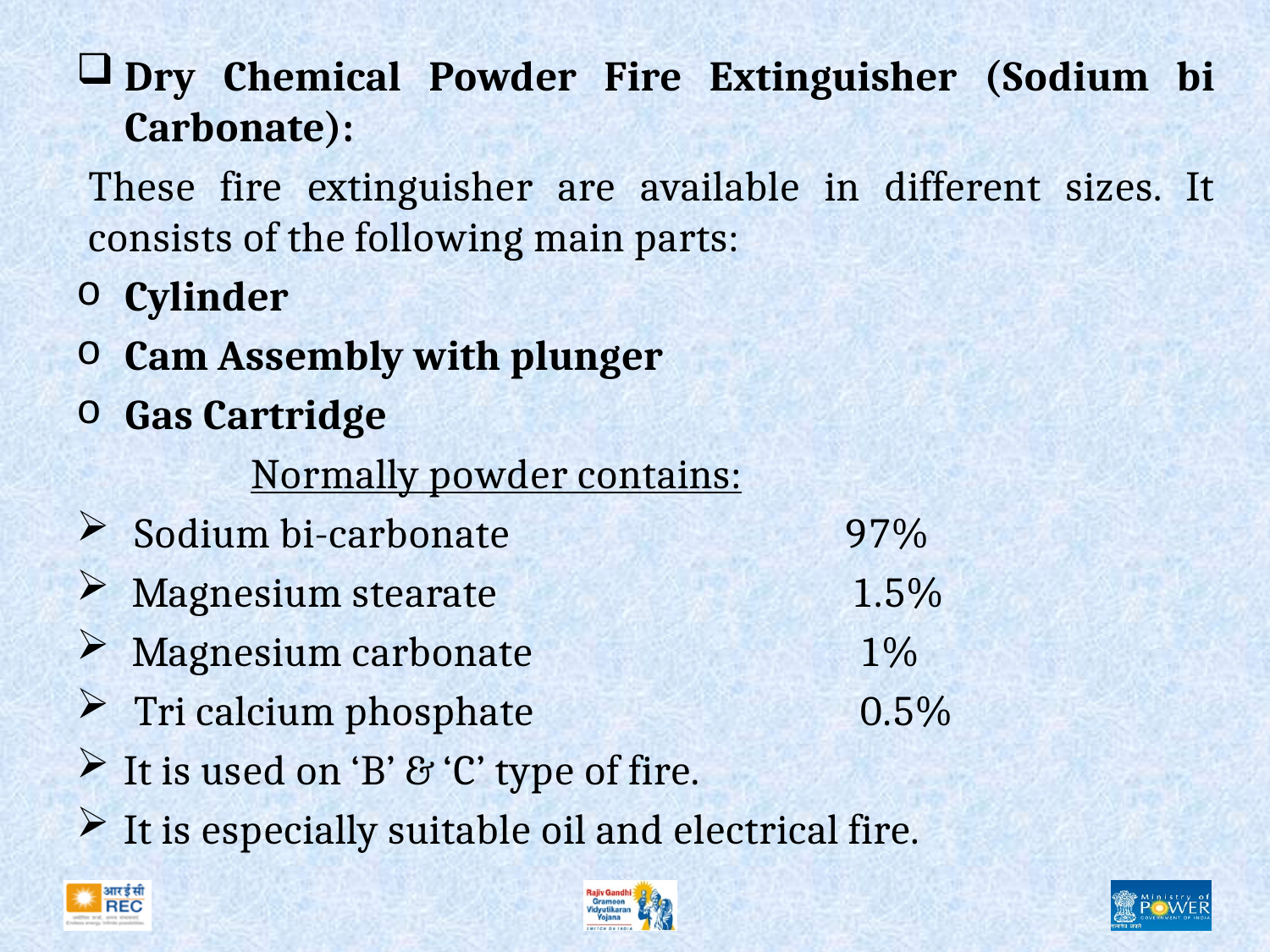

Dry Chemical Powder Fire Extinguisher (Sodium bi Carbonate):
These fire extinguisher are available in different sizes. It consists of the following main parts:
Cylinder
Cam Assembly with plunger
Gas Cartridge
		Normally powder contains:
 Sodium bi-carbonate                                    97%
 Magnesium stearate                                      1.5%
 Magnesium carbonate                                   1%
 Tri calcium phosphate                                   0.5%
It is used on ‘B’ & ‘C’ type of fire.
It is especially suitable oil and electrical fire.